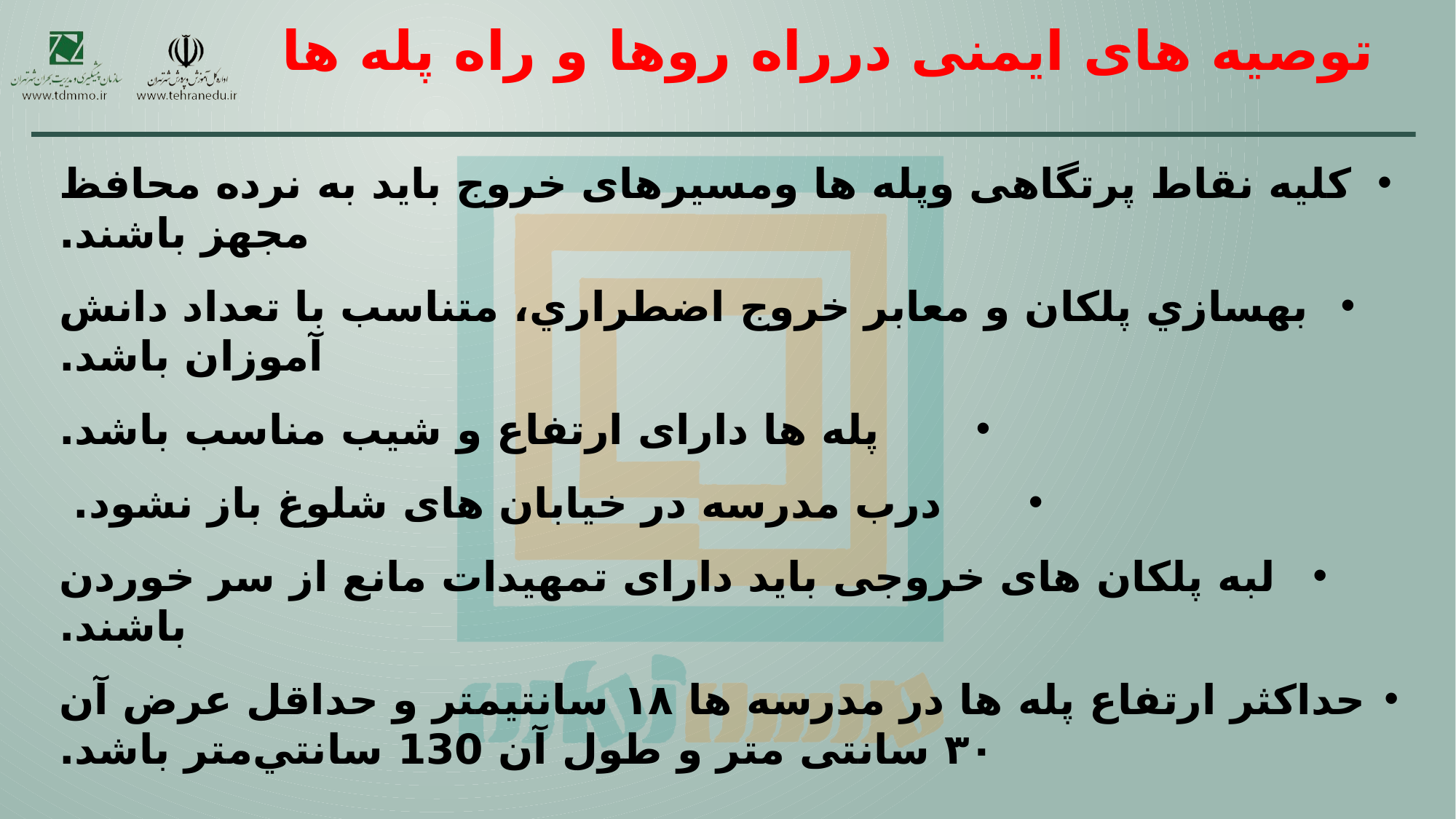

# توصیه های ایمنی درراه روها و راه پله ها
کلیه نقاط پرتگاهی وپله ها ومسیرهای خروج باید به نرده محافظ مجهز باشند.
بهسازي پلكان و معابر خروج اضطراري، متناسب با تعداد دانش آموزان باشد.
پله ها دارای ارتفاع و شیب مناسب باشد.
درب مدرسه در خیابان های شلوغ باز نشود.
لبه پلکان های خروجی باید دارای تمهیدات مانع از سر خوردن باشند.
حداکثر ارتفاع پله ها در مدرسه ها ۱۸ سانتیمتر و حداقل عرض آن ۳۰ سانتی متر و طول آن 130 سانتي‌متر باشد.